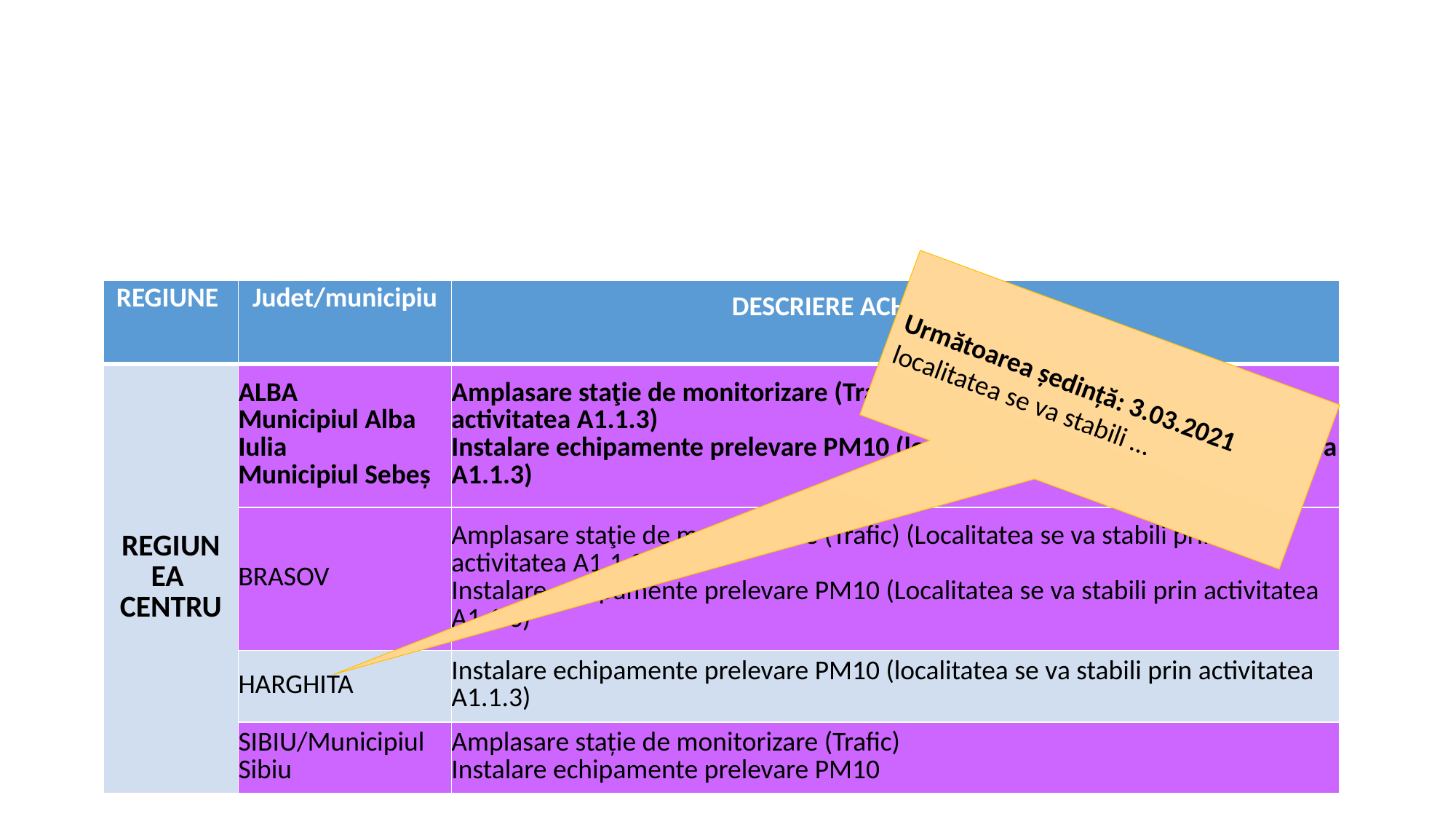

| REGIUNE | Judet/municipiu | DESCRIERE ACHIZITII |
| --- | --- | --- |
| REGIUNEA CENTRU | ALBA Municipiul Alba Iulia Municipiul Sebeș | Amplasare staţie de monitorizare (Trafic) (localitatea se va stabili prin activitatea A1.1.3) Instalare echipamente prelevare PM10 (localitatea se va stabili prin activitatea A1.1.3) |
|  | BRASOV | Amplasare staţie de monitorizare (Trafic) (Localitatea se va stabili prin activitatea A1.1.3 ) Instalare echipamente prelevare PM10 (Localitatea se va stabili prin activitatea A1.1.3) |
|  | HARGHITA | Instalare echipamente prelevare PM10 (localitatea se va stabili prin activitatea A1.1.3) |
|  | SIBIU/Municipiul Sibiu | Amplasare staţie de monitorizare (Trafic) Instalare echipamente prelevare PM10 |
Următoarea ședință: 3.03.2021
localitatea se va stabili …